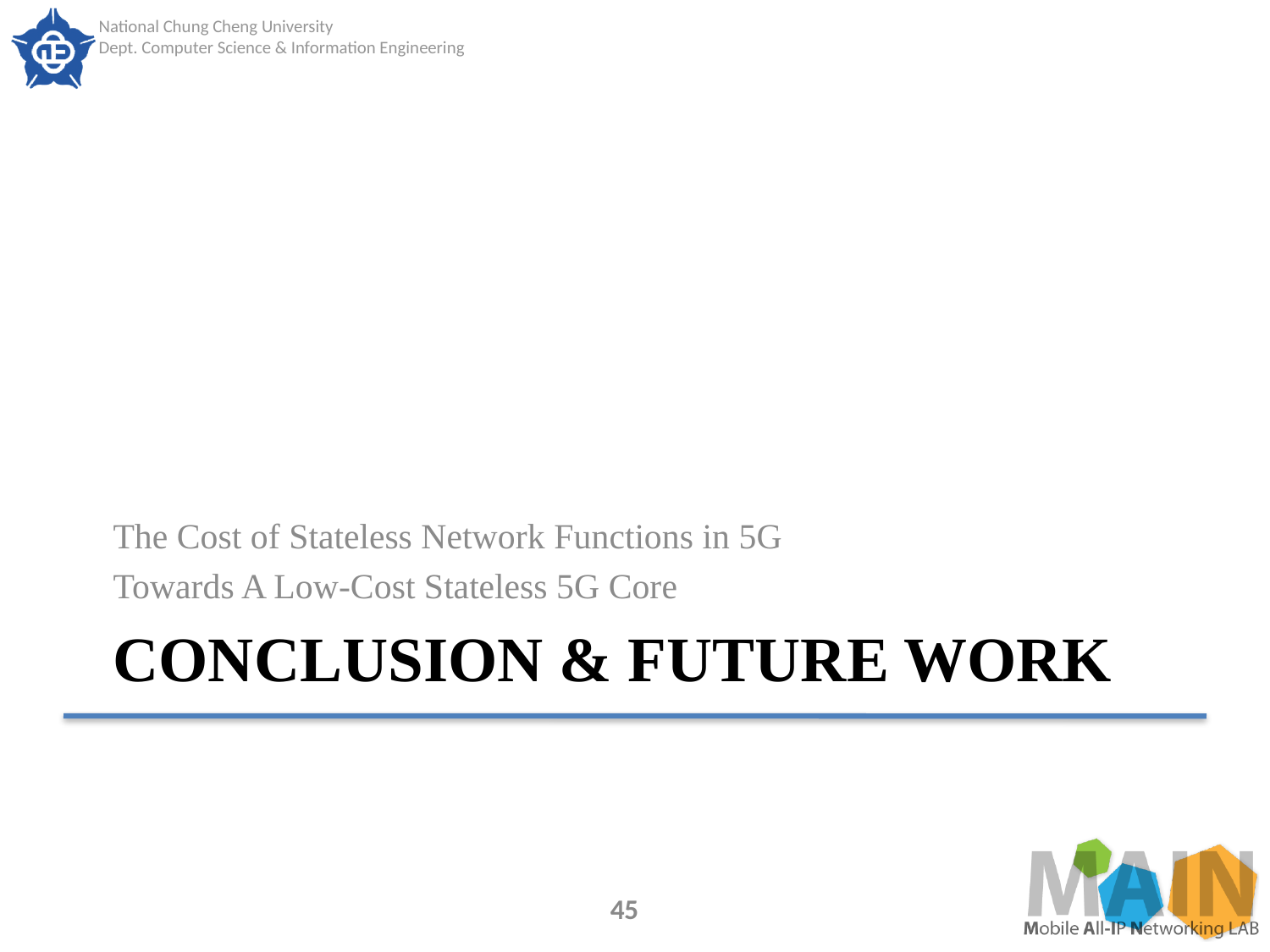

The Cost of Stateless Network Functions in 5G
Towards A Low-Cost Stateless 5G Core
# Conclusion & FUTURE WORK
45